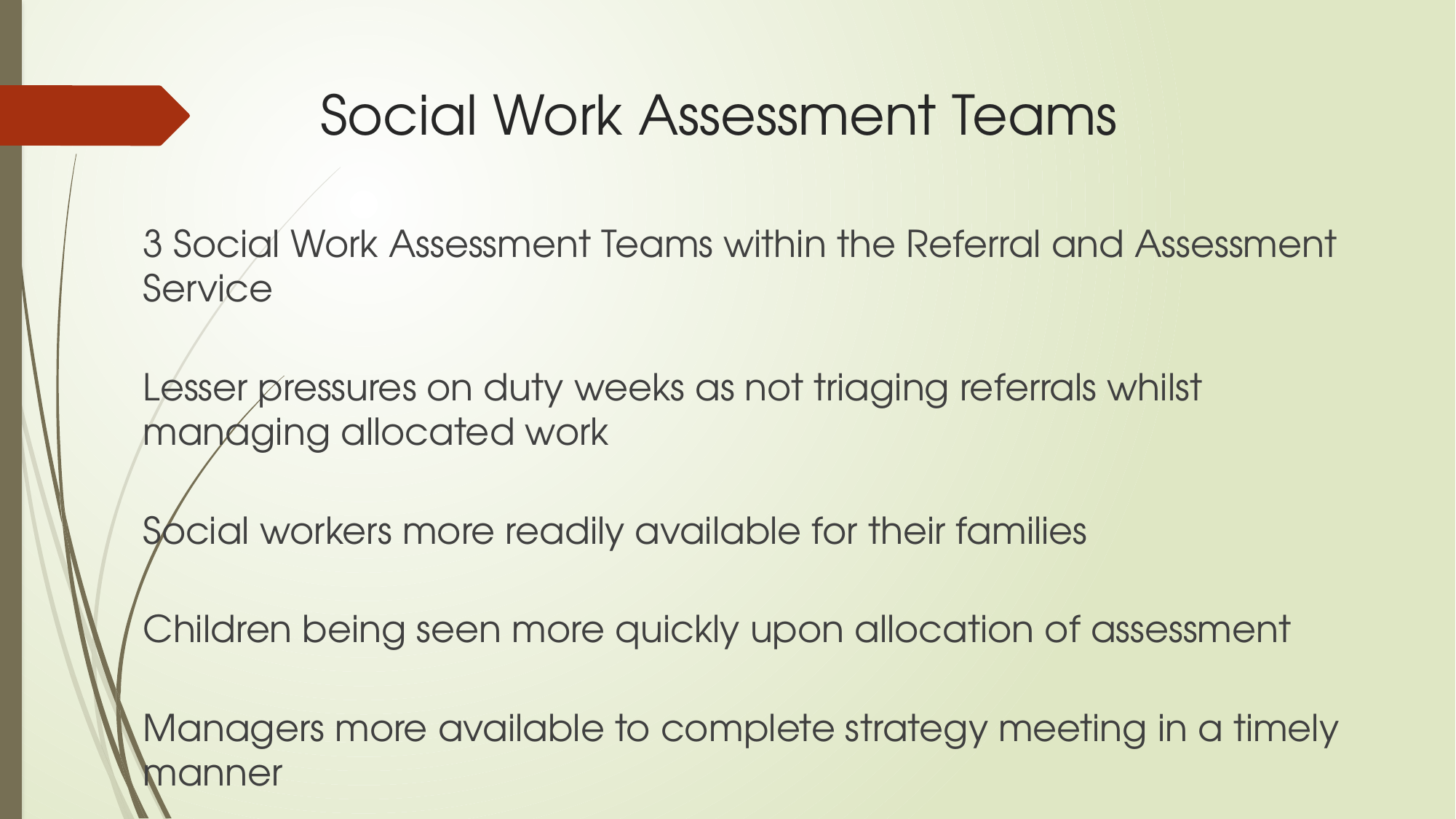

# Social Work Assessment Teams
3 Social Work Assessment Teams within the Referral and Assessment Service

Lesser pressures on duty weeks as not triaging referrals whilst managing allocated work

Social workers more readily available for their families

Children being seen more quickly upon allocation of assessment

Managers more available to complete strategy meeting in a timely manner